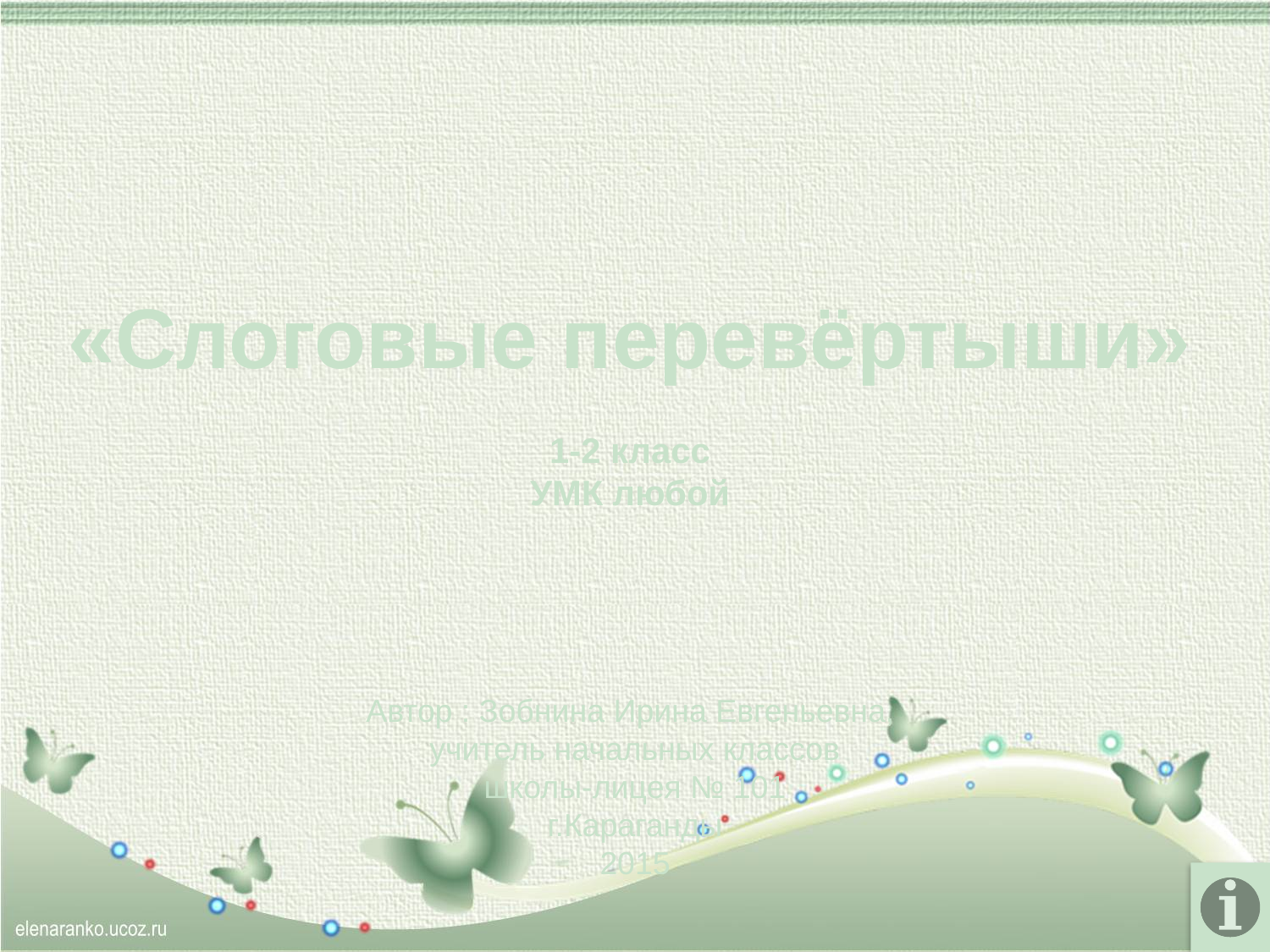

«Слоговые перевёртыши»

1-2 класс
УМК любой
Автор : Зобнина Ирина Евгеньевна,
учитель начальных классов
школы-лицея № 101
г.Караганды
2015